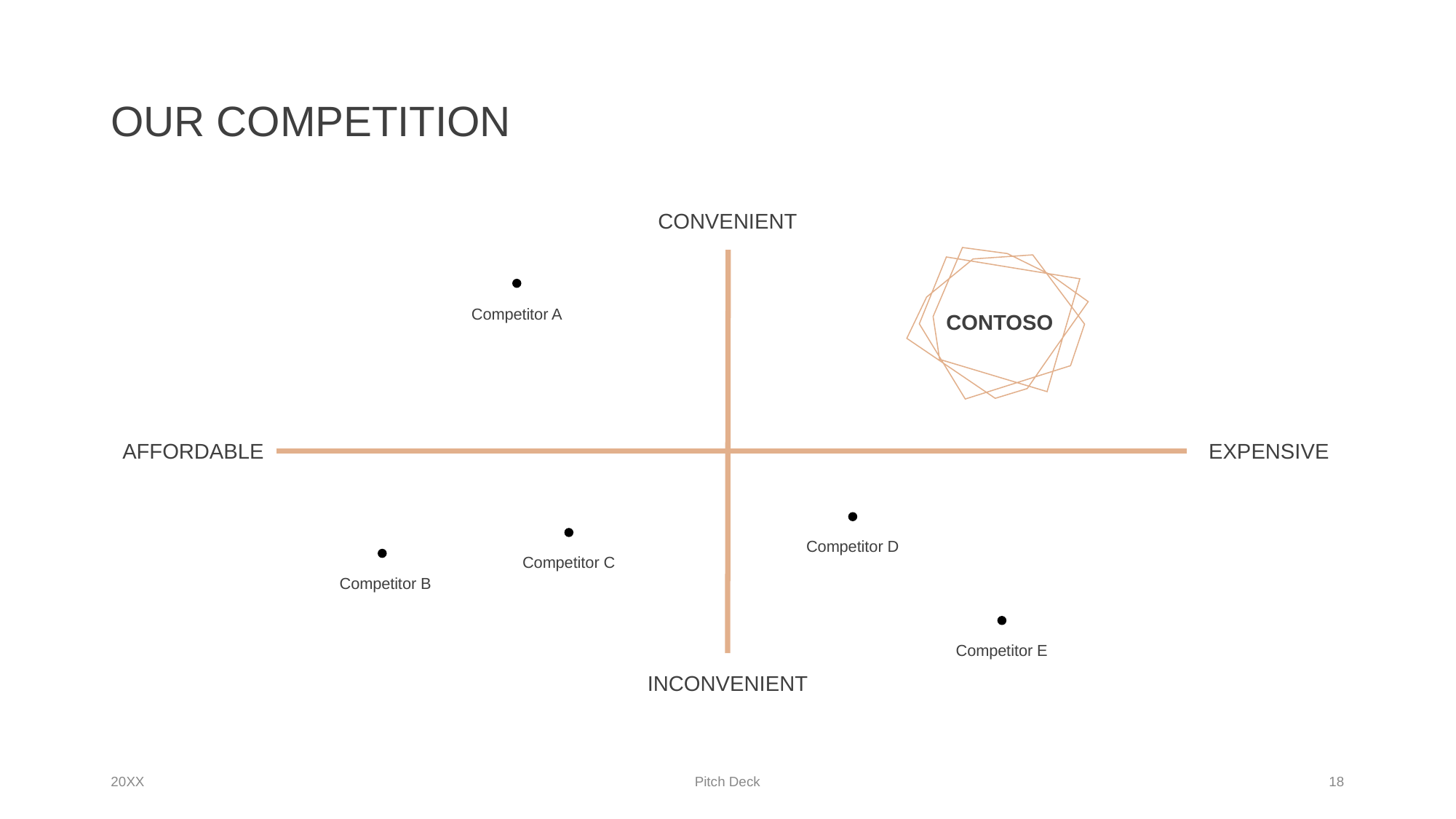

# OUR COMPETITION
CONVENIENT

CONTOSO

Competitor A
AFFORDABLE
EXPENSIVE

Competitor D

Competitor C

Competitor B

Competitor E
INCONVENIENT
20XX
Pitch Deck
18